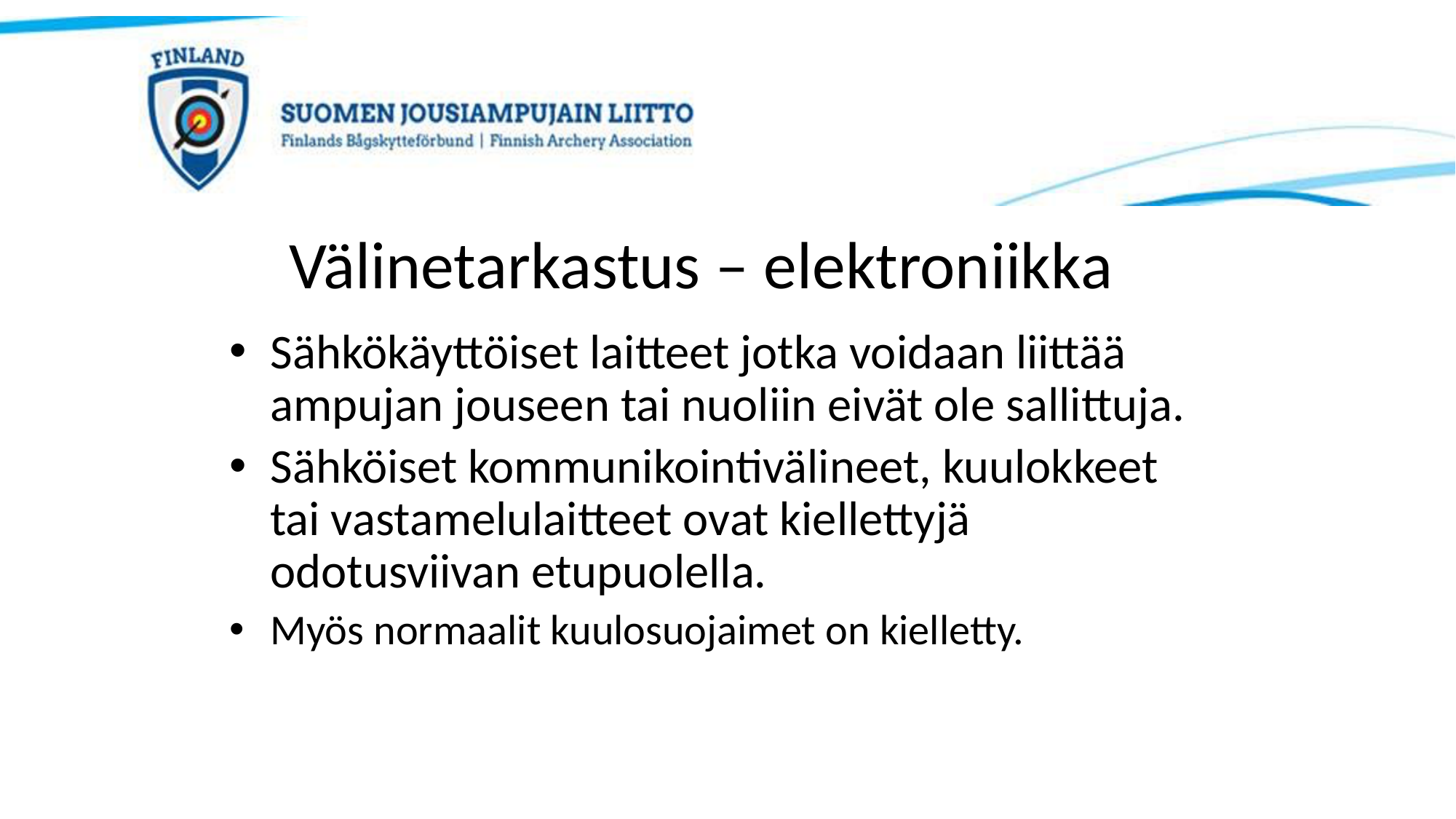

# Välinetarkastus – elektroniikka
Sähkökäyttöiset laitteet jotka voidaan liittää ampujan jouseen tai nuoliin eivät ole sallittuja.
Sähköiset kommunikointivälineet, kuulokkeet tai vastamelulaitteet ovat kiellettyjä odotusviivan etupuolella.
Myös normaalit kuulosuojaimet on kielletty.